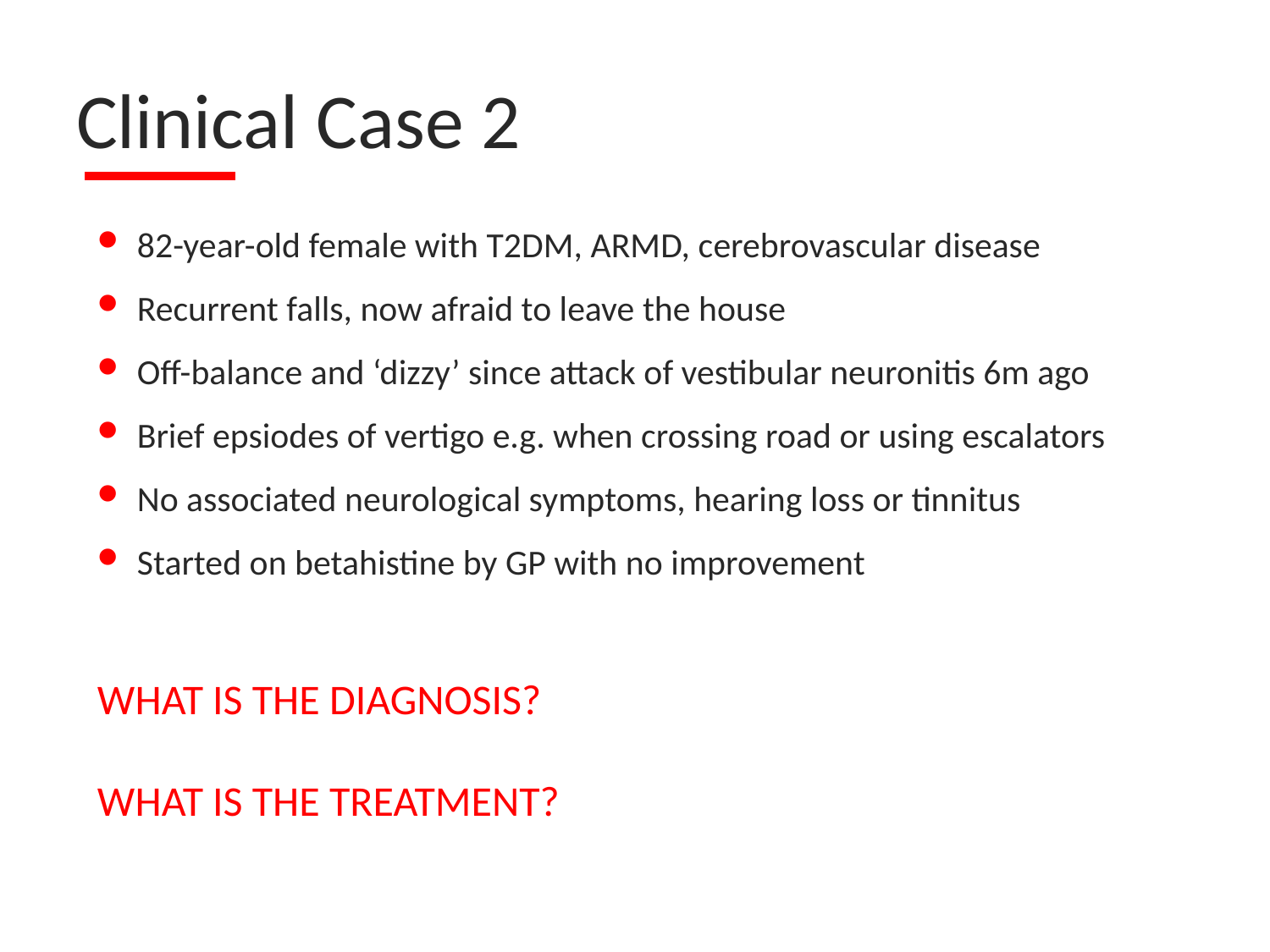

# Clinical Case 2
82-year-old female with T2DM, ARMD, cerebrovascular disease
Recurrent falls, now afraid to leave the house
Off-balance and ‘dizzy’ since attack of vestibular neuronitis 6m ago
Brief epsiodes of vertigo e.g. when crossing road or using escalators
No associated neurological symptoms, hearing loss or tinnitus
Started on betahistine by GP with no improvement
WHAT IS THE DIAGNOSIS?

WHAT IS THE TREATMENT?